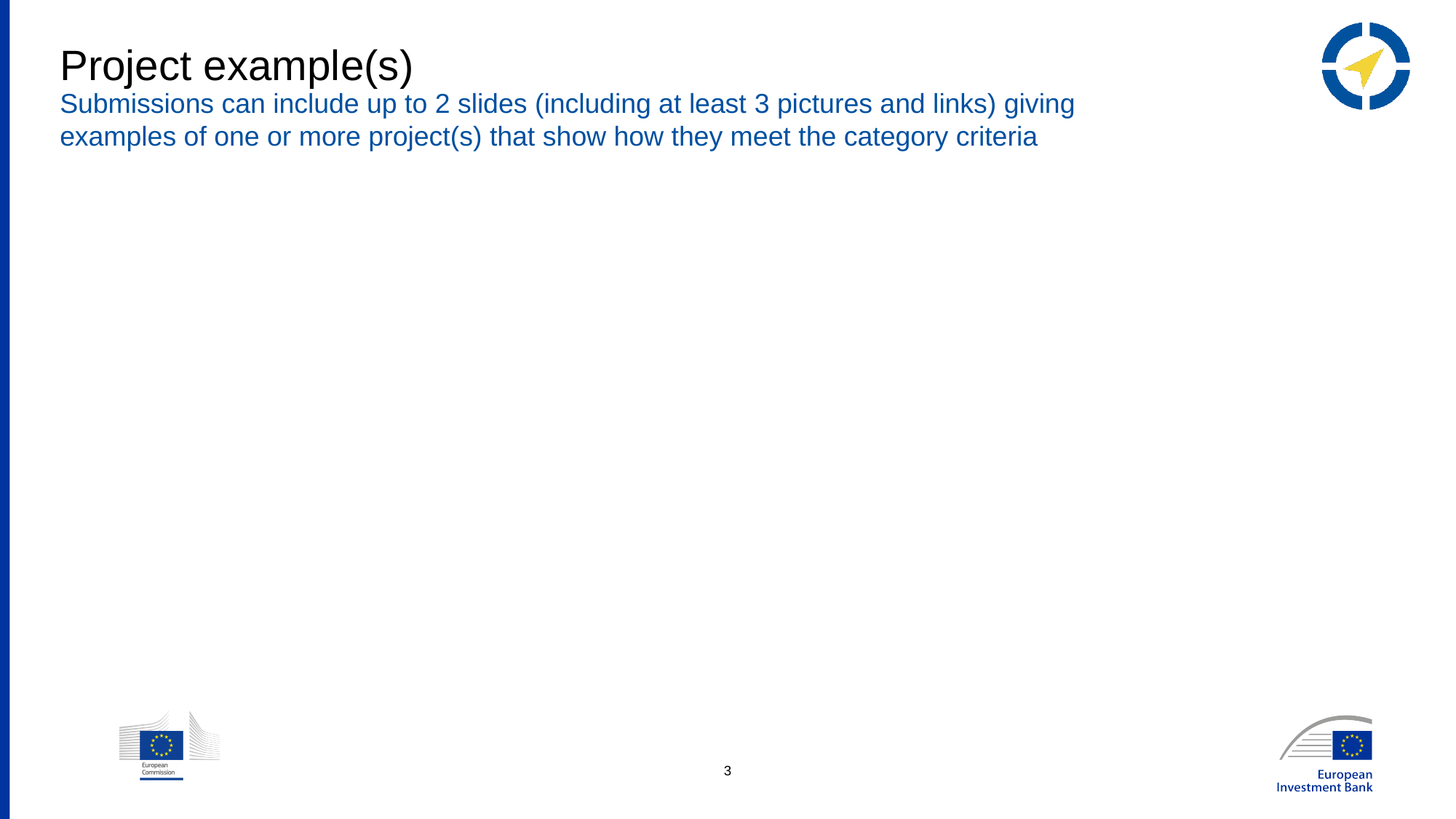

# Project example(s)
Submissions can include up to 2 slides (including at least 3 pictures and links) giving examples of one or more project(s) that show how they meet the category criteria